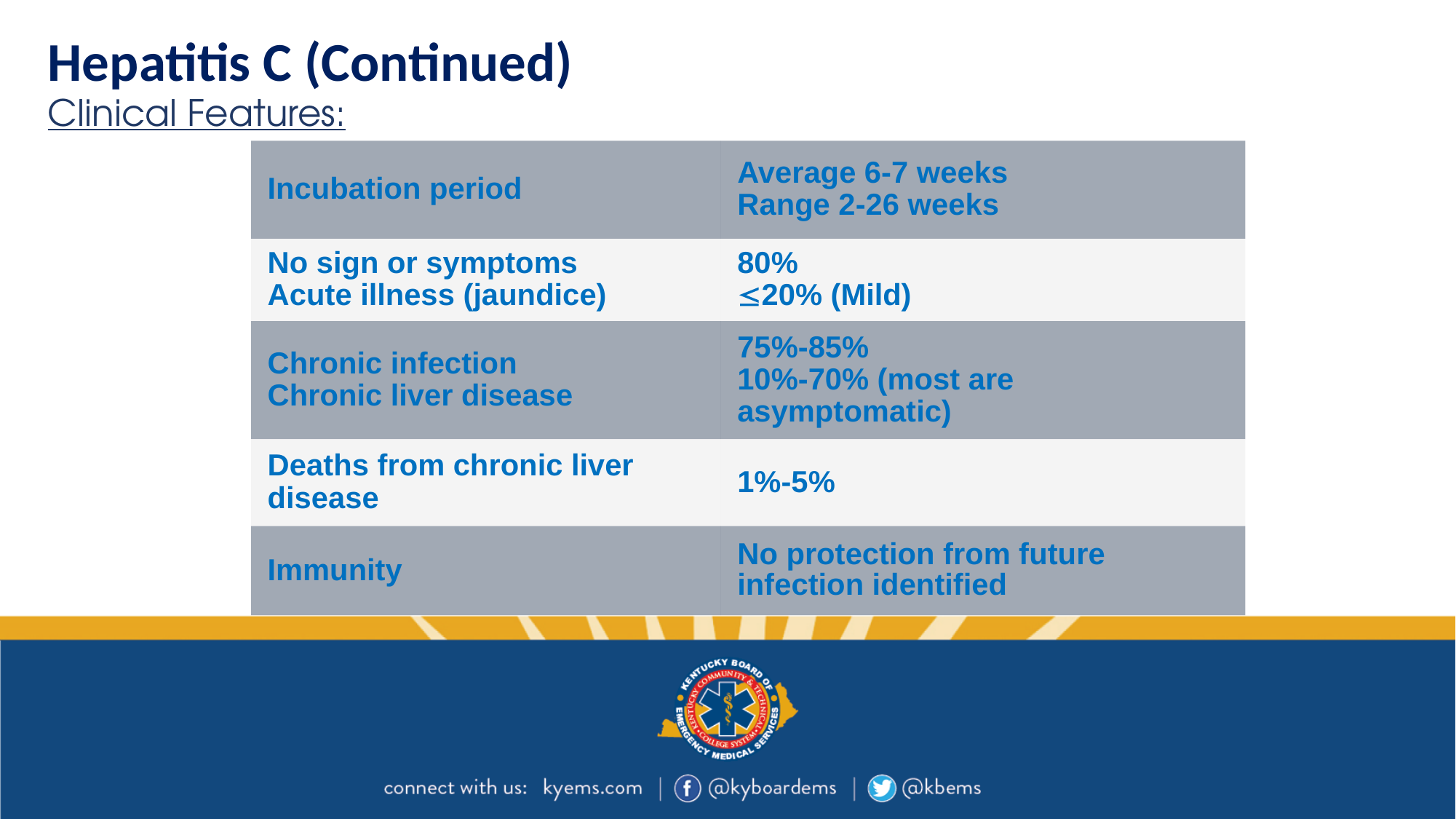

# Hepatitis C (Continued)
Clinical Features:

| Incubation period | Average 6-7 weeks Range 2-26 weeks |
| --- | --- |
| No sign or symptoms Acute illness (jaundice) | 80% ≤20% (Mild) |
| Chronic infection Chronic liver disease | 75%-85% 10%-70% (most are asymptomatic) |
| Deaths from chronic liver disease | 1%-5% |
| Immunity | No protection from future infection identified |